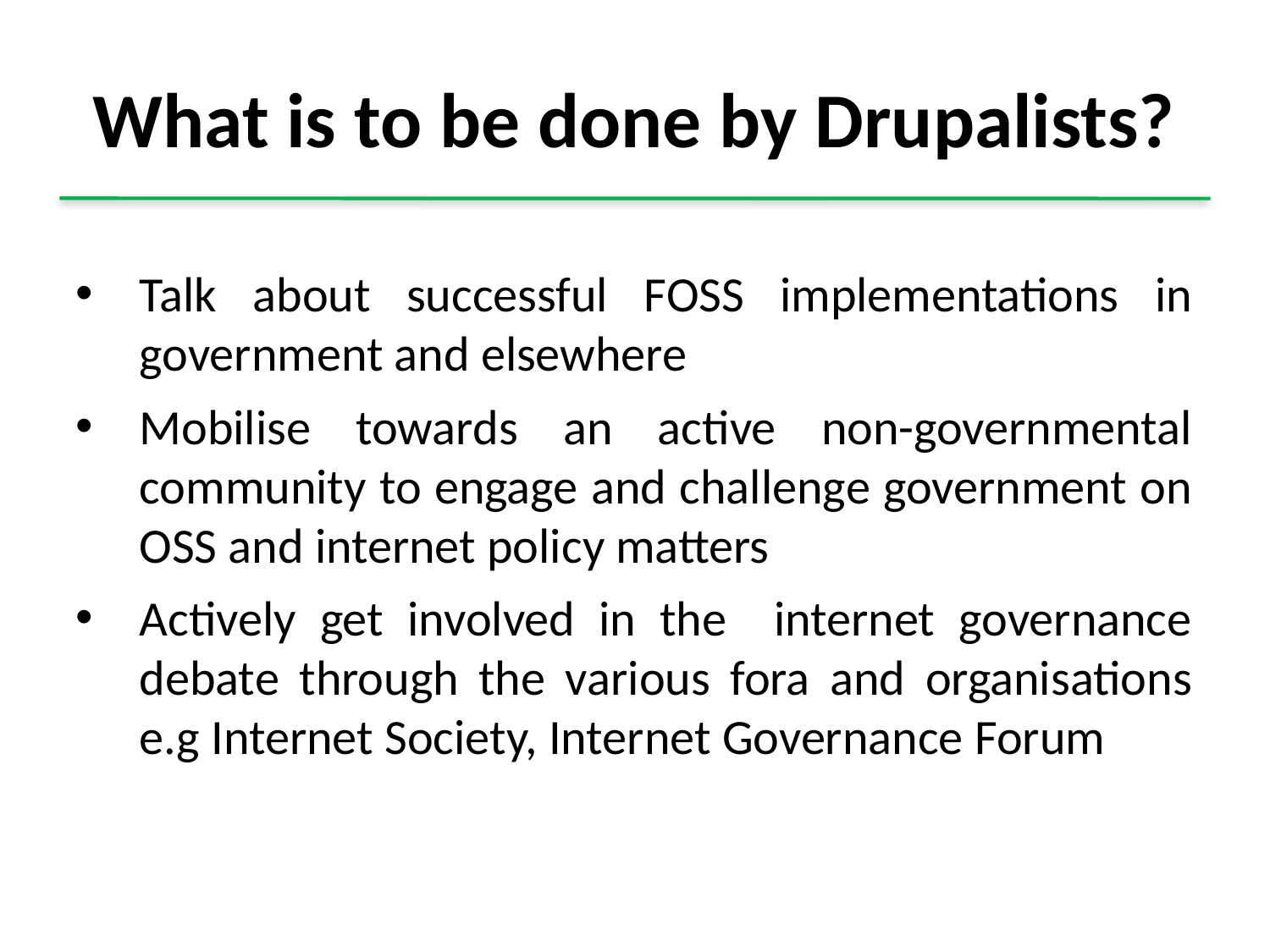

# What is to be done by Drupalists?

Talk about successful FOSS implementations in government and elsewhere
Mobilise towards an active non-governmental community to engage and challenge government on OSS and internet policy matters
Actively get involved in the  internet governance debate through the various fora and organisations e.g Internet Society, Internet Governance Forum